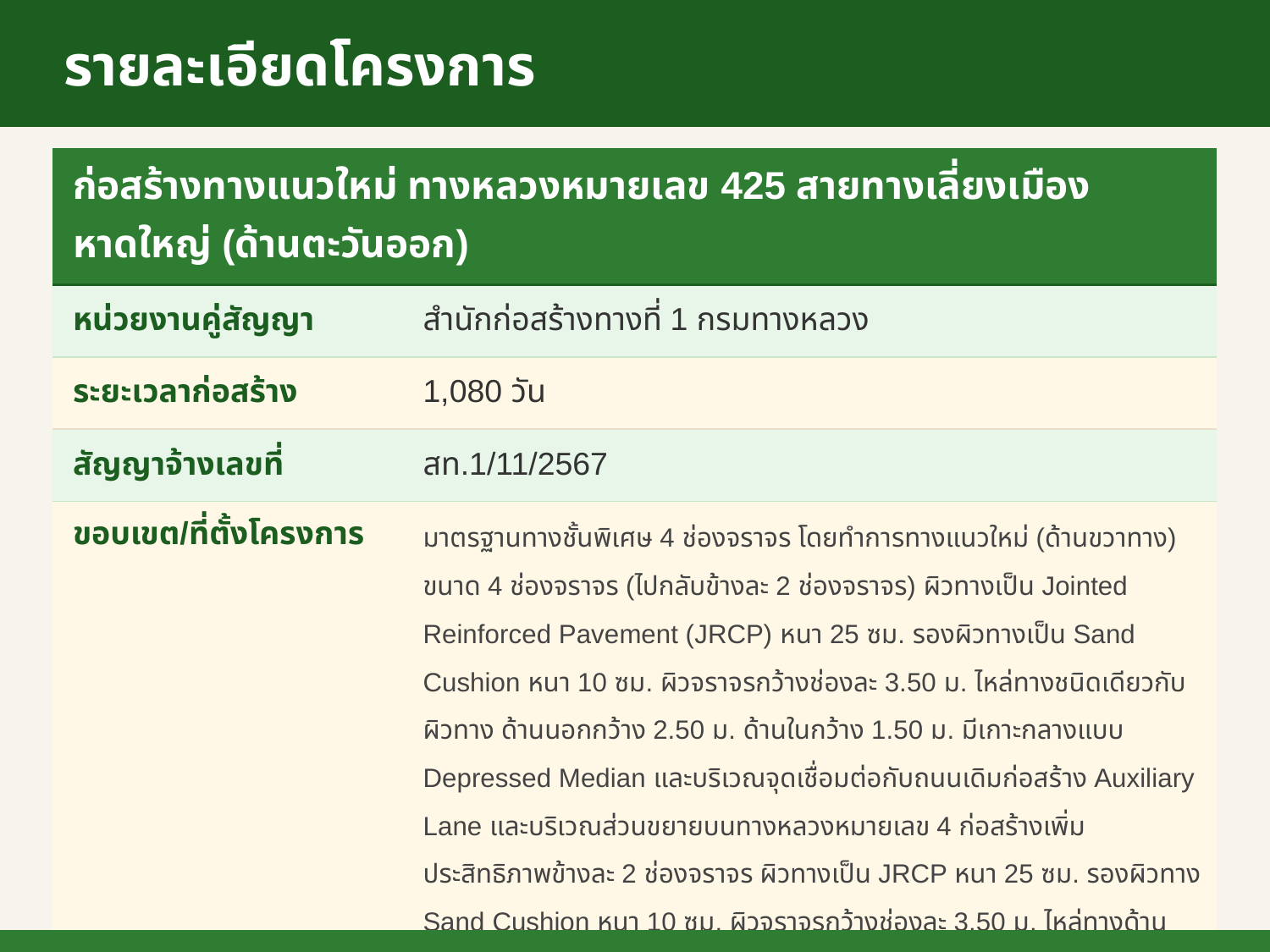

รายละเอียดโครงการ
| ก่อสร้างทางแนวใหม่ ทางหลวงหมายเลข 425 สายทางเลี่ยงเมืองหาดใหญ่ (ด้านตะวันออก) |  |
| --- | --- |
| หน่วยงานคู่สัญญา | สำนักก่อสร้างทางที่ 1 กรมทางหลวง |
| ระยะเวลาก่อสร้าง | 1,080 วัน |
| สัญญาจ้างเลขที่ | สท.1/11/2567 |
| ขอบเขต/ที่ตั้งโครงการ | มาตรฐานทางชั้นพิเศษ 4 ช่องจราจร โดยทำการทางแนวใหม่ (ด้านขวาทาง) ขนาด 4 ช่องจราจร (ไปกลับข้างละ 2 ช่องจราจร) ผิวทางเป็น Jointed Reinforced Pavement (JRCP) หนา 25 ซม. รองผิวทางเป็น Sand Cushion หนา 10 ซม. ผิวจราจรกว้างช่องละ 3.50 ม. ไหล่ทางชนิดเดียวกับผิวทาง ด้านนอกกว้าง 2.50 ม. ด้านในกว้าง 1.50 ม. มีเกาะกลางแบบ Depressed Median และบริเวณจุดเชื่อมต่อกับถนนเดิมก่อสร้าง Auxiliary Lane และบริเวณส่วนขยายบนทางหลวงหมายเลข 4 ก่อสร้างเพิ่มประสิทธิภาพข้างละ 2 ช่องจราจร ผิวทางเป็น JRCP หนา 25 ซม. รองผิวทาง Sand Cushion หนา 10 ซม. ผิวจราจรกว้างช่องละ 3.50 ม. ไหล่ทางด้านนอกกว้าง 2.50-3.00 ม. มีเกาะกลางแบบ Barrier Median และบางช่วงก่อสร้าง Sidewalk กว้างข้างละ 3.45 ม. รวมงานติดตั้งไฟฟ้าแสงสว่างและไฟกระพริบบนทางหลวง เส้นทางสายนี้อยู่ในอำเภอหาดใหญ่ และอำเภอคลองหอยโข่ง จังหวัดสงขลา |
| งบประมาณก่อสร้าง | 699,679,900.00 บาท |